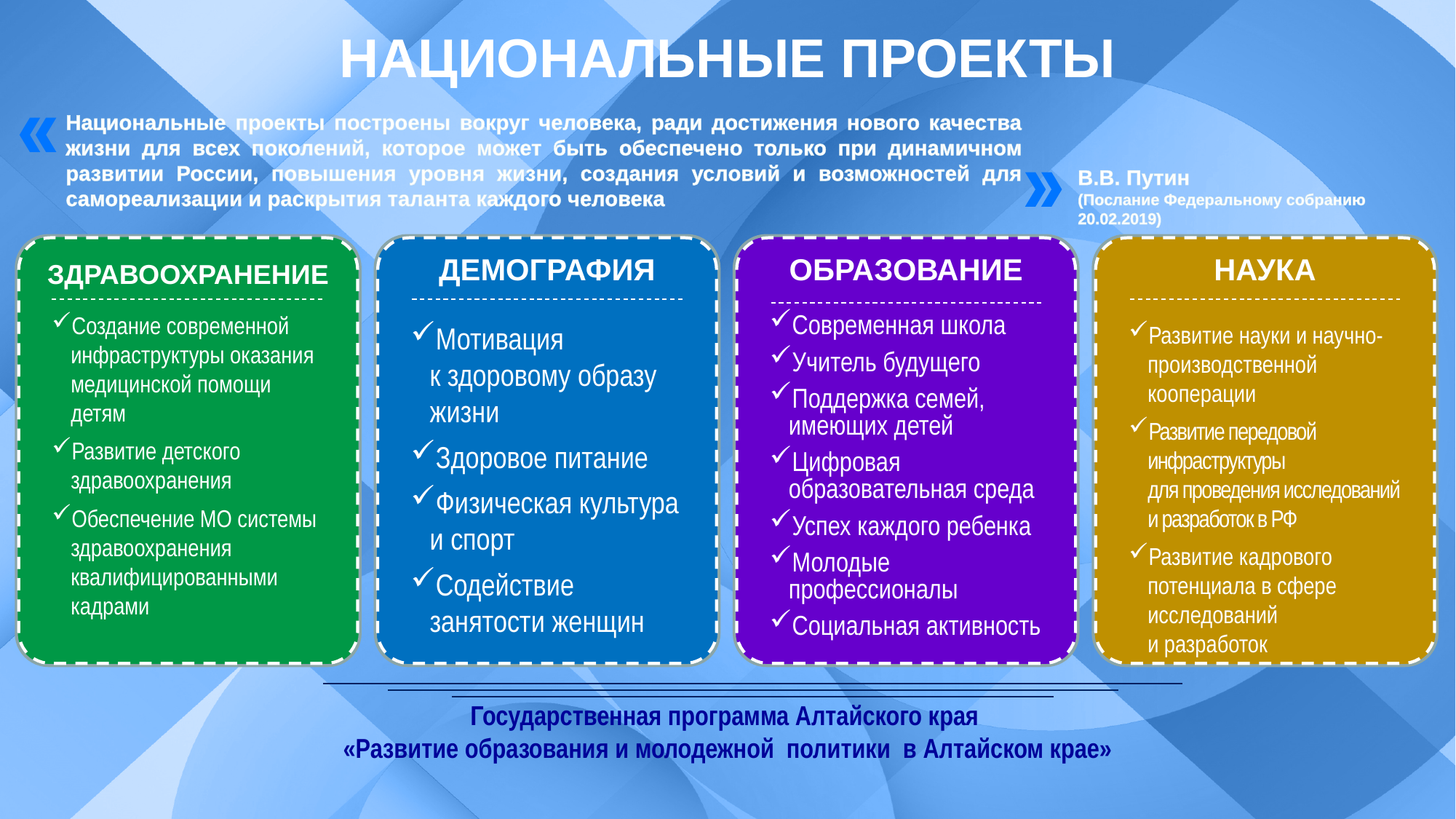

НАЦИОНАЛЬНЫЕ ПРОЕКТЫ
Национальные проекты построены вокруг человека, ради достижения нового качества жизни для всех поколений, которое может быть обеспечено только при динамичном развитии России, повышения уровня жизни, создания условий и возможностей для самореализации и раскрытия таланта каждого человека

В.В. Путин
(Послание Федеральному собранию 20.02.2019)
ЗДРАВООХРАНЕНИЕ

Создание современной инфраструктуры оказания медицинской помощи детям
Развитие детского здравоохранения
Обеспечение МО системы здравоохранения квалифицированными кадрами
ДЕМОГРАФИЯ

Мотивация
к здоровому образу жизни
Здоровое питание
Физическая культура и спорт
Содействие занятости женщин
ОБРАЗОВАНИЕ

Современная школа
Учитель будущего
Поддержка семей, имеющих детей
Цифровая образовательная среда
Успех каждого ребенка
Молодые профессионалы
Социальная активность
НАУКА

Развитие науки и научно-производственной кооперации
Развитие передовой инфраструктуры
для проведения исследований и разработок в РФ
Развитие кадрового потенциала в сфере исследований
и разработок
Государственная программа Алтайского края
«Развитие образования и молодежной  политики  в Алтайском крае»